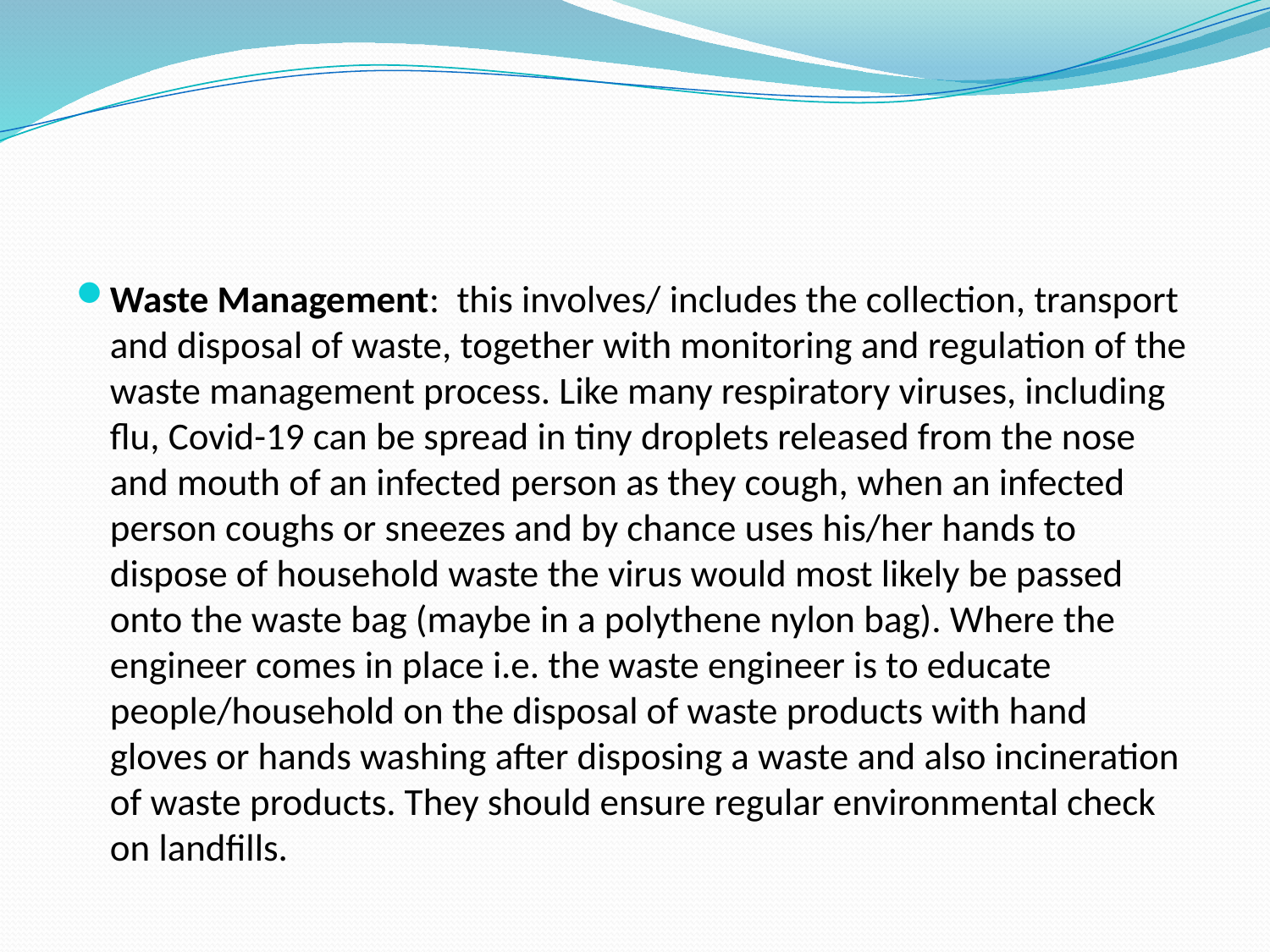

#
Waste Management:  this involves/ includes the collection, transport and disposal of waste, together with monitoring and regulation of the waste management process. Like many respiratory viruses, including flu, Covid-19 can be spread in tiny droplets released from the nose and mouth of an infected person as they cough, when an infected person coughs or sneezes and by chance uses his/her hands to dispose of household waste the virus would most likely be passed onto the waste bag (maybe in a polythene nylon bag). Where the engineer comes in place i.e. the waste engineer is to educate people/household on the disposal of waste products with hand gloves or hands washing after disposing a waste and also incineration of waste products. They should ensure regular environmental check on landfills.